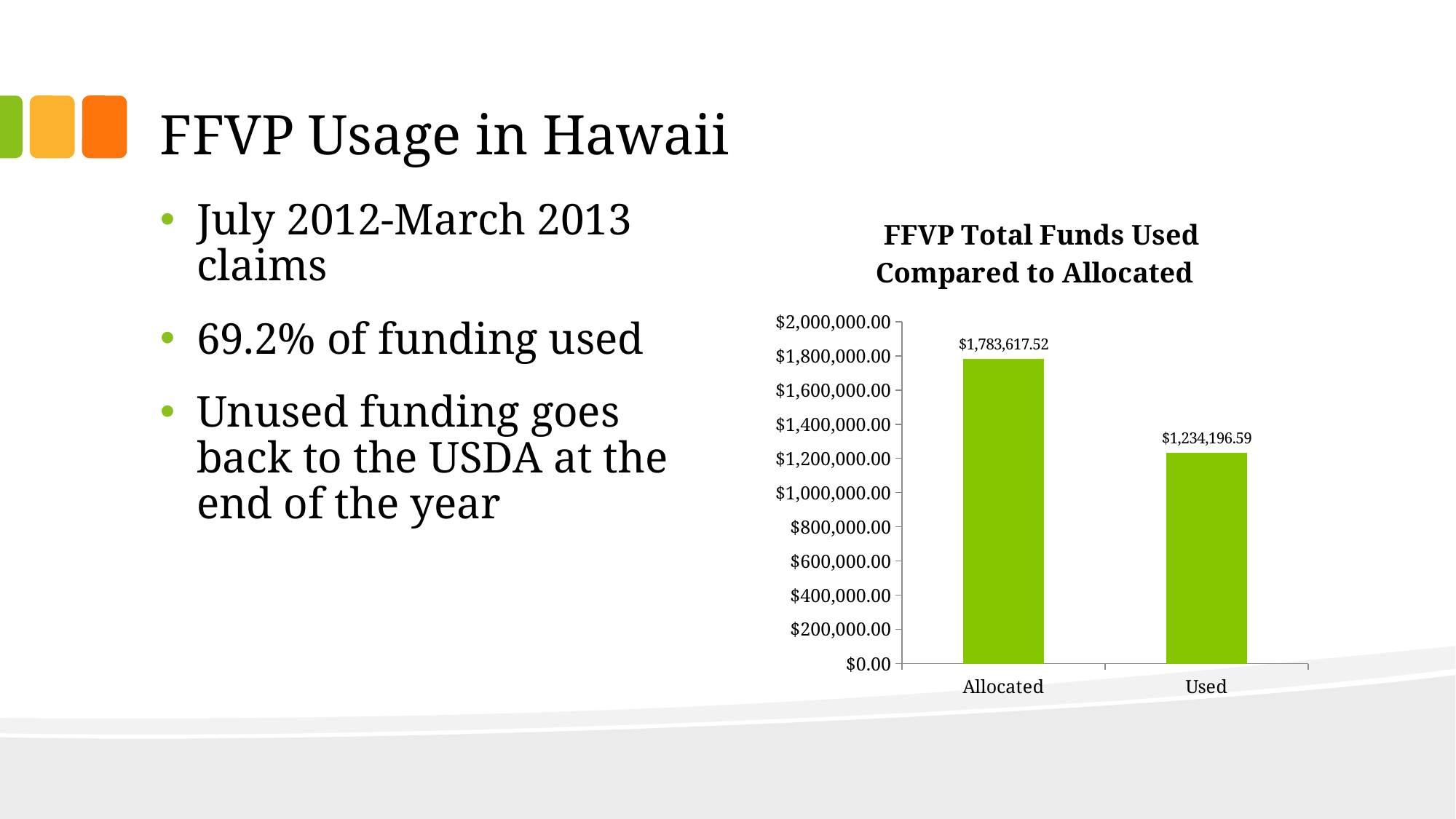

# FFVP Usage in Hawaii
July 2012-March 2013 claims
69.2% of funding used
Unused funding goes back to the USDA at the end of the year

### Chart: FFVP Total Funds Used Compared to Allocated

| Category |  |
|---|---|
| Allocated | 1783617.52 |
| Used | 1234196.59 |